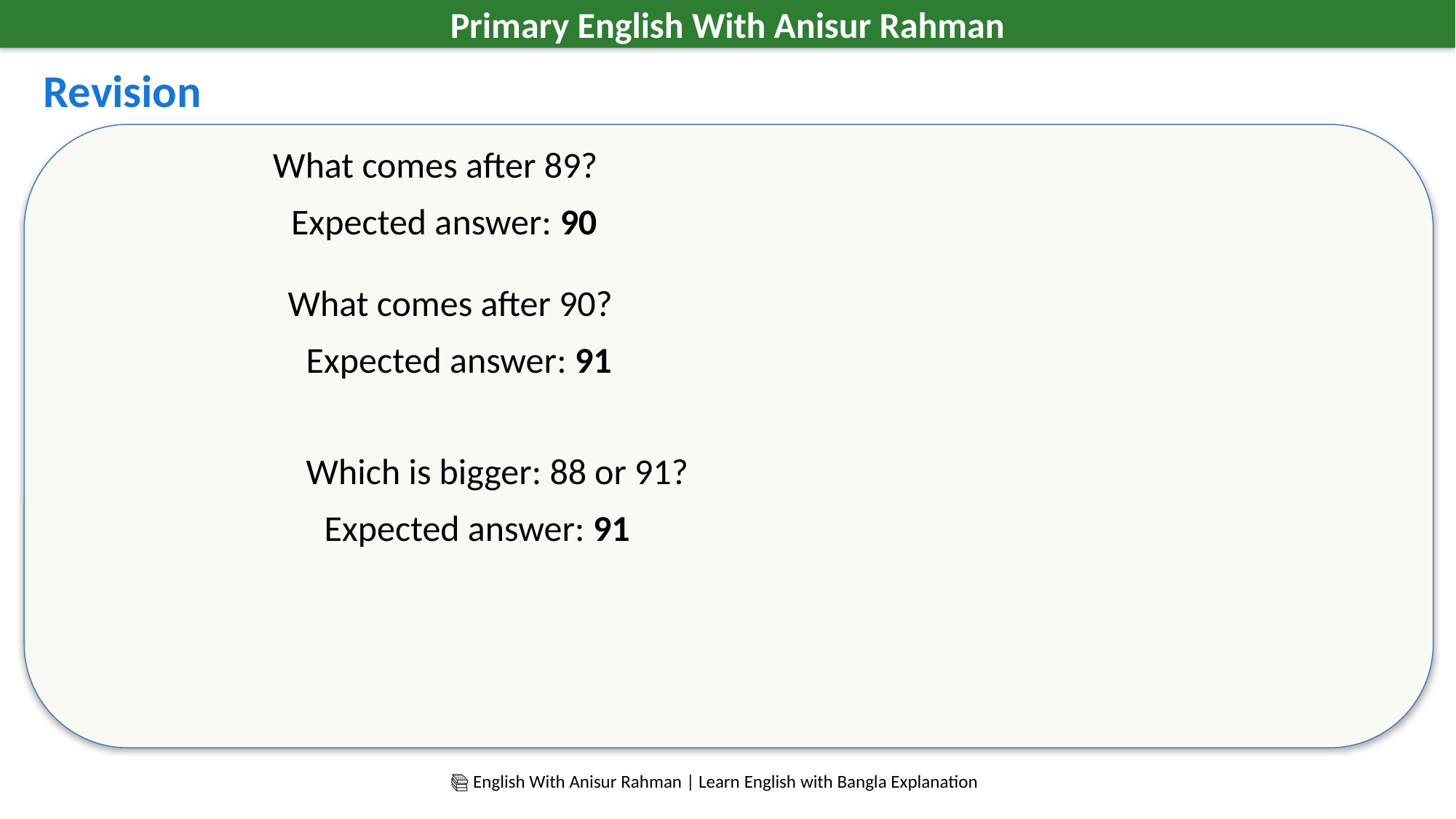

Primary English With Anisur Rahman
Revision

What comes after 89?
Expected answer: 90
What comes after 90?
Expected answer: 91
Which is bigger: 88 or 91?
Expected answer: 91
📚 English With Anisur Rahman | Learn English with Bangla Explanation